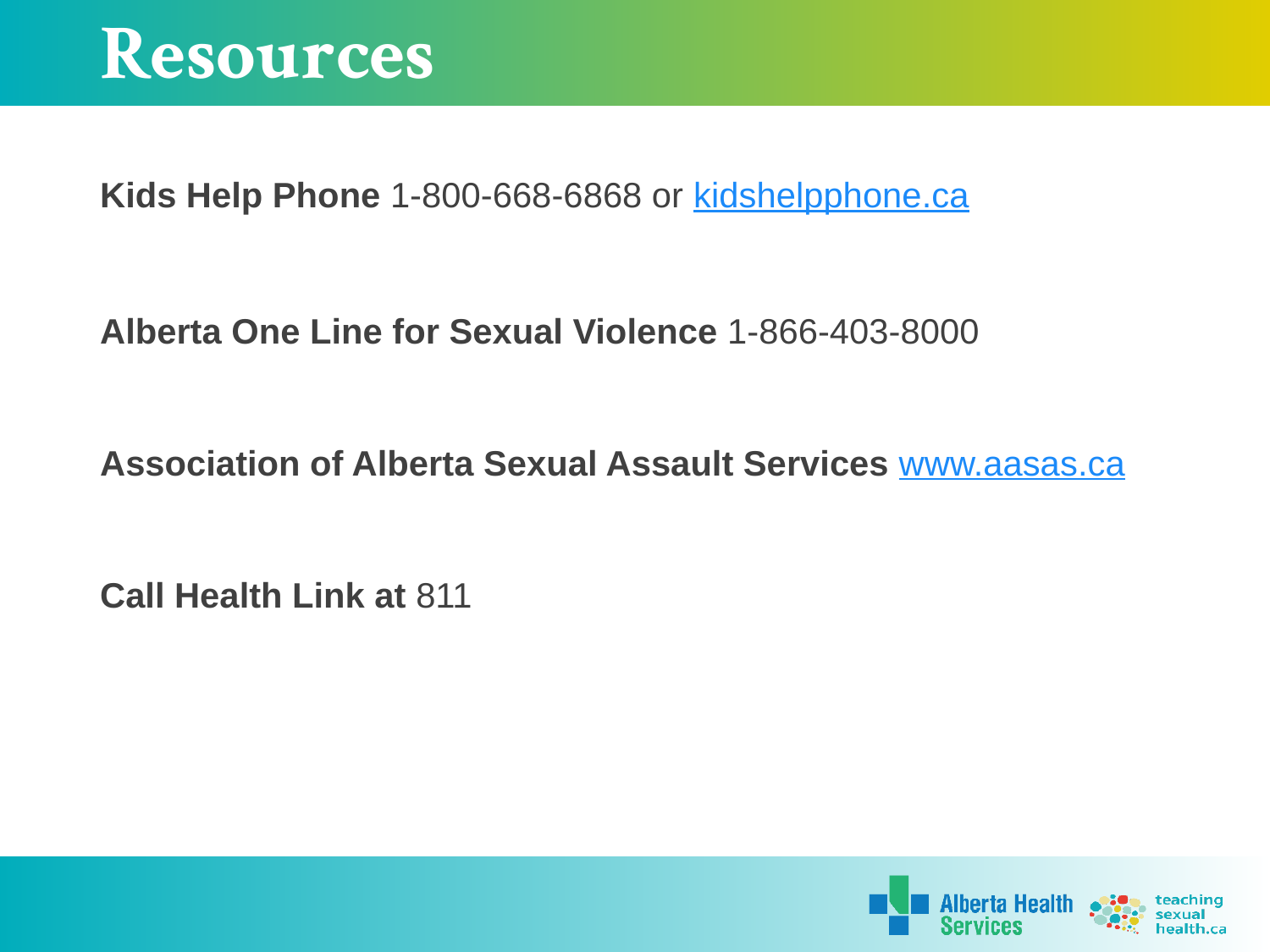

# Resources
Kids Help Phone 1-800-668-6868 or kidshelpphone.ca
Alberta One Line for Sexual Violence 1-866-403-8000
Association of Alberta Sexual Assault Services www.aasas.ca
Call Health Link at 811